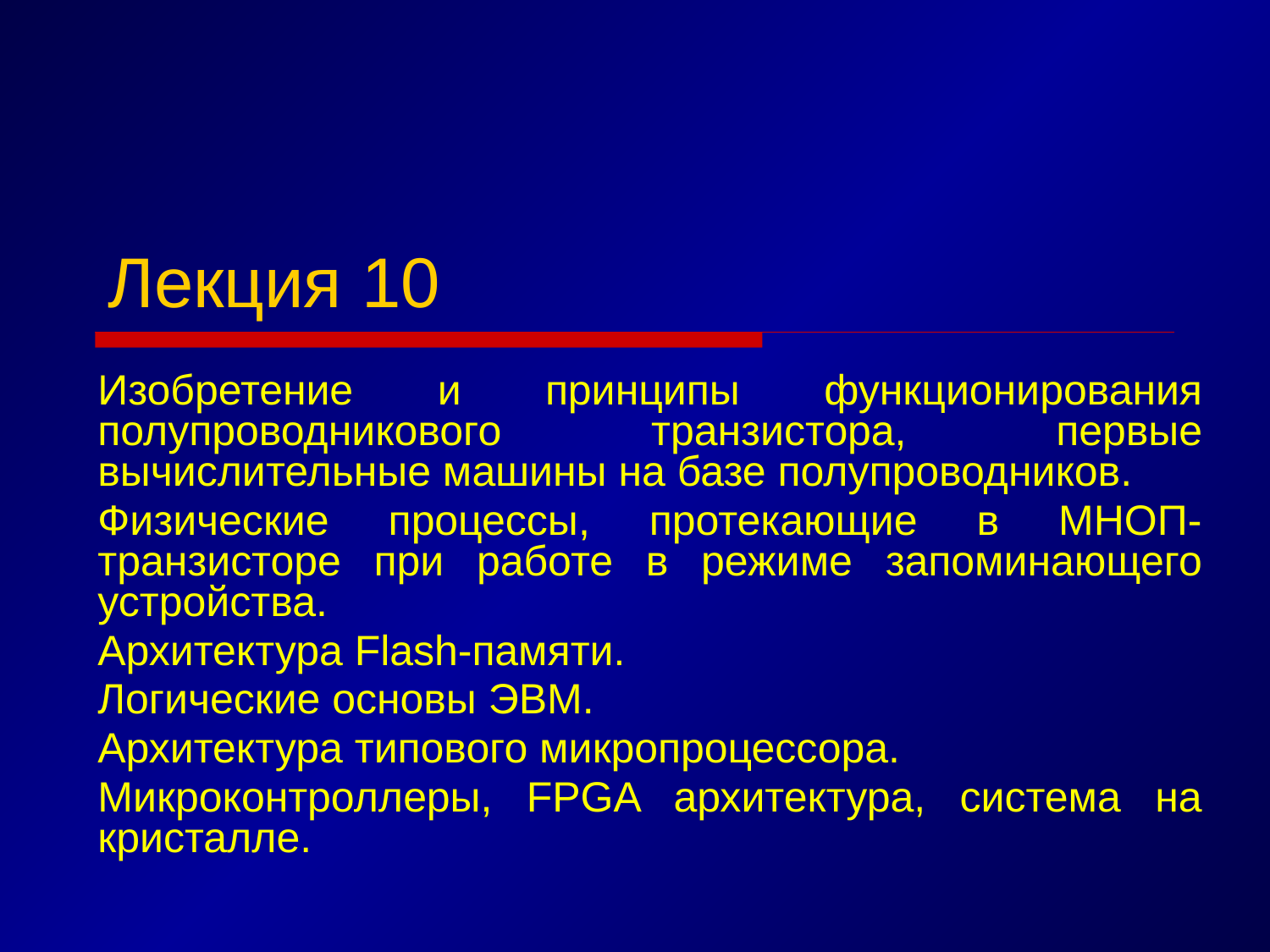

# Лекция 10
Изобретение и принципы функционирования полупроводникового транзистора, первые вычислительные машины на базе полупроводников.
Физические процессы, протекающие в МНОП-транзисторе при работе в режиме запоминающего устройства.
Архитектура Flash-памяти.
Логические основы ЭВМ.
Архитектура типового микропроцессора.
Микроконтроллеры, FPGA архитектура, система на кристалле.